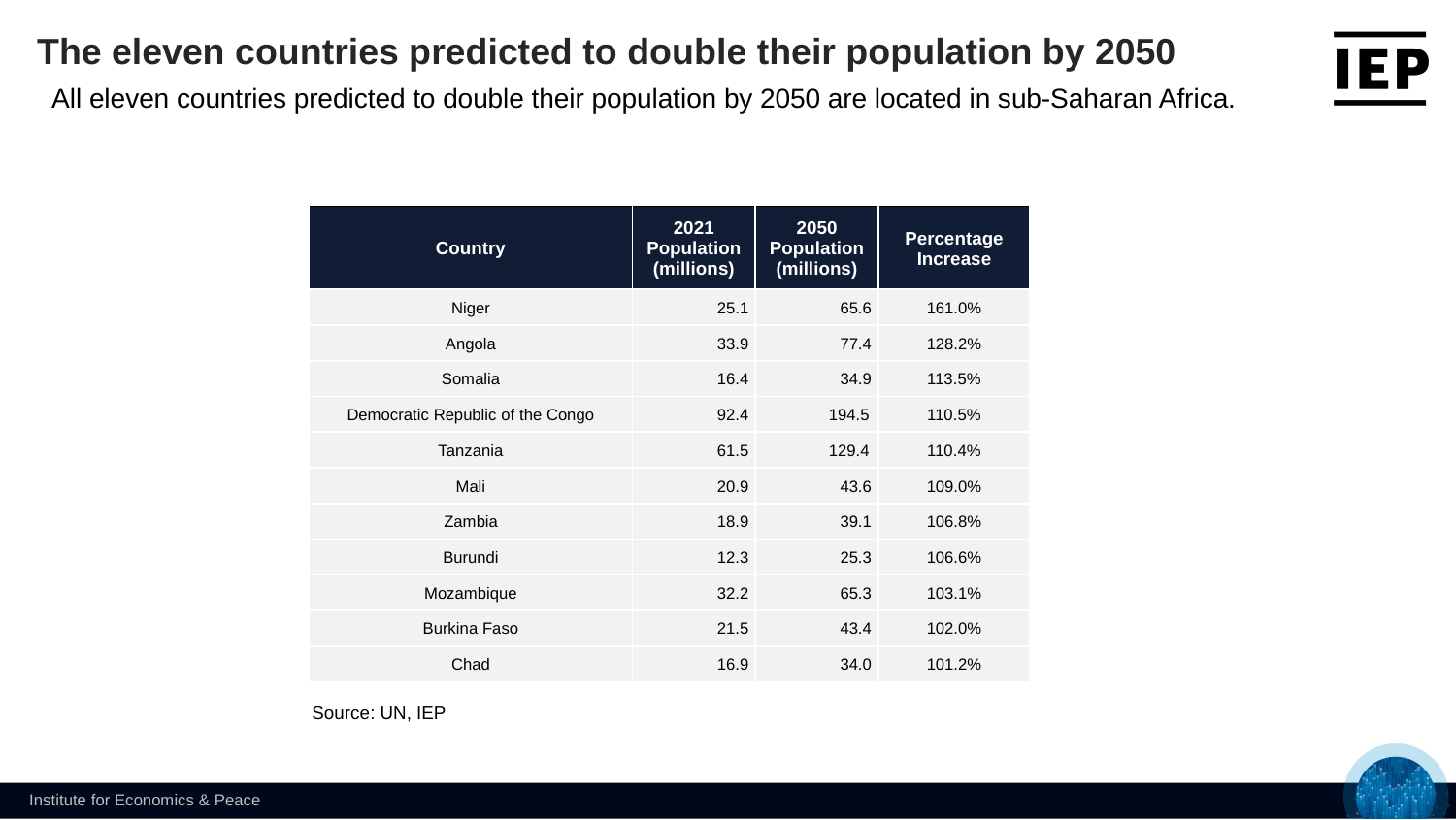

The eleven countries predicted to double their population by 2050
All eleven countries predicted to double their population by 2050 are located in sub-Saharan Africa.
| Country | 2021 Population (millions) | 2050 Population (millions) | Percentage Increase |
| --- | --- | --- | --- |
| Niger | 25.1 | 65.6 | 161.0% |
| Angola | 33.9 | 77.4 | 128.2% |
| Somalia | 16.4 | 34.9 | 113.5% |
| Democratic Republic of the Congo | 92.4 | 194.5 | 110.5% |
| Tanzania | 61.5 | 129.4 | 110.4% |
| Mali | 20.9 | 43.6 | 109.0% |
| Zambia | 18.9 | 39.1 | 106.8% |
| Burundi | 12.3 | 25.3 | 106.6% |
| Mozambique | 32.2 | 65.3 | 103.1% |
| Burkina Faso | 21.5 | 43.4 | 102.0% |
| Chad | 16.9 | 34.0 | 101.2% |
Source: UN, IEP